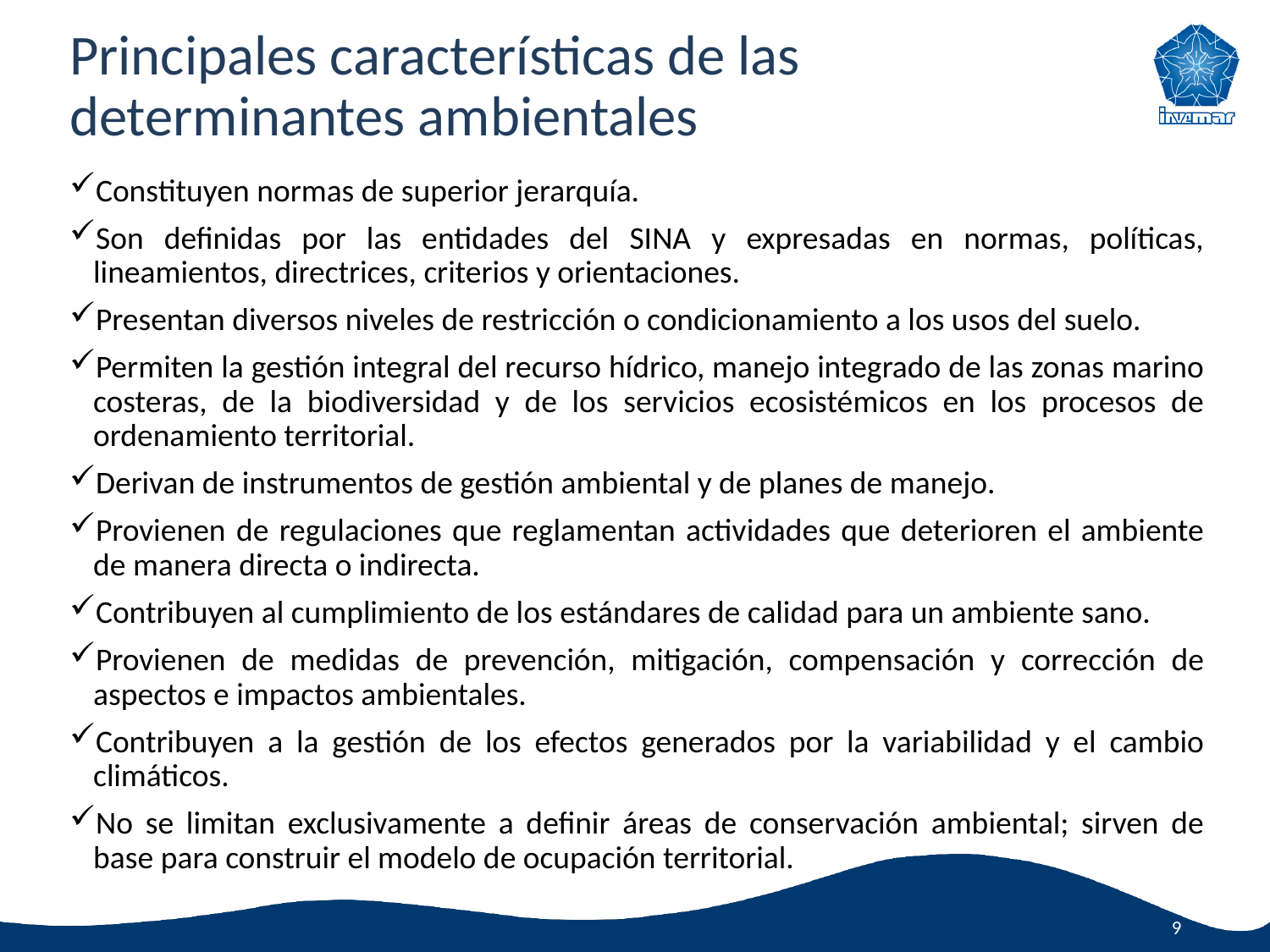

# Principales características de las determinantes ambientales
Constituyen normas de superior jerarquía.
Son definidas por las entidades del SINA y expresadas en normas, políticas, lineamientos, directrices, criterios y orientaciones.
Presentan diversos niveles de restricción o condicionamiento a los usos del suelo.
Permiten la gestión integral del recurso hídrico, manejo integrado de las zonas marino costeras, de la biodiversidad y de los servicios ecosistémicos en los procesos de ordenamiento territorial.
Derivan de instrumentos de gestión ambiental y de planes de manejo.
Provienen de regulaciones que reglamentan actividades que deterioren el ambiente de manera directa o indirecta.
Contribuyen al cumplimiento de los estándares de calidad para un ambiente sano.
Provienen de medidas de prevención, mitigación, compensación y corrección de aspectos e impactos ambientales.
Contribuyen a la gestión de los efectos generados por la variabilidad y el cambio climáticos.
No se limitan exclusivamente a definir áreas de conservación ambiental; sirven de base para construir el modelo de ocupación territorial.
9